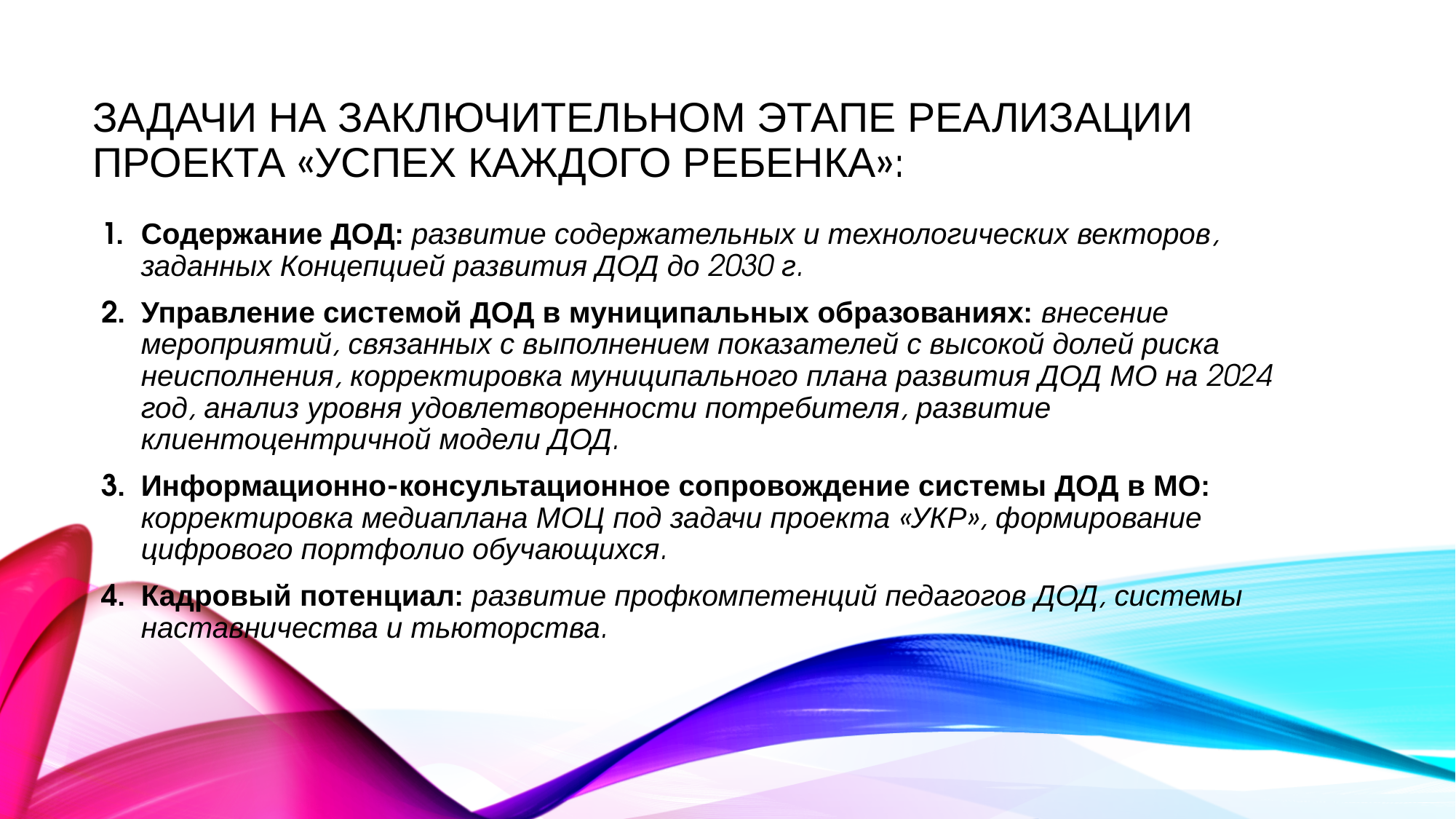

# Задачи на заключительном этапе реализации проекта «успех каждого ребенка»:
Содержание ДОД: развитие содержательных и технологических векторов, заданных Концепцией развития ДОД до 2030 г.
Управление системой ДОД в муниципальных образованиях: внесение мероприятий, связанных с выполнением показателей с высокой долей риска неисполнения, корректировка муниципального плана развития ДОД МО на 2024 год, анализ уровня удовлетворенности потребителя, развитие клиентоцентричной модели ДОД.
Информационно-консультационное сопровождение системы ДОД в МО: корректировка медиаплана МОЦ под задачи проекта «УКР», формирование цифрового портфолио обучающихся.
Кадровый потенциал: развитие профкомпетенций педагогов ДОД, системы наставничества и тьюторства.